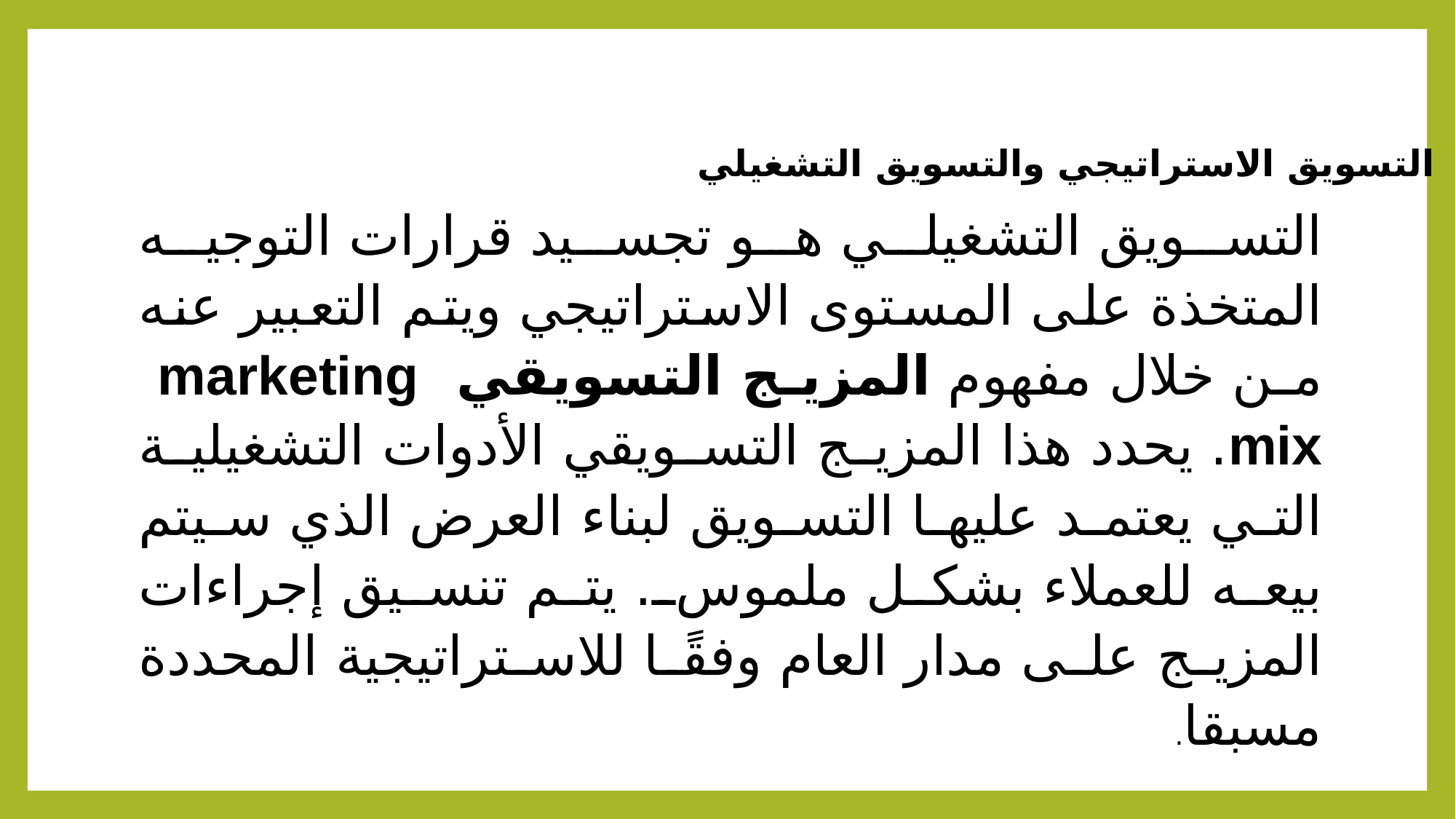

التسويق الاستراتيجي والتسويق التشغيلي
التسويق التشغيلي هو تجسيد قرارات التوجيه المتخذة على المستوى الاستراتيجي ويتم التعبير عنه من خلال مفهوم المزيج التسويقي  marketing mix. يحدد هذا المزيج التسويقي الأدوات التشغيلية التي يعتمد عليها التسويق لبناء العرض الذي سيتم بيعه للعملاء بشكل ملموس. يتم تنسيق إجراءات المزيج على مدار العام وفقًا للاستراتيجية المحددة مسبقا.